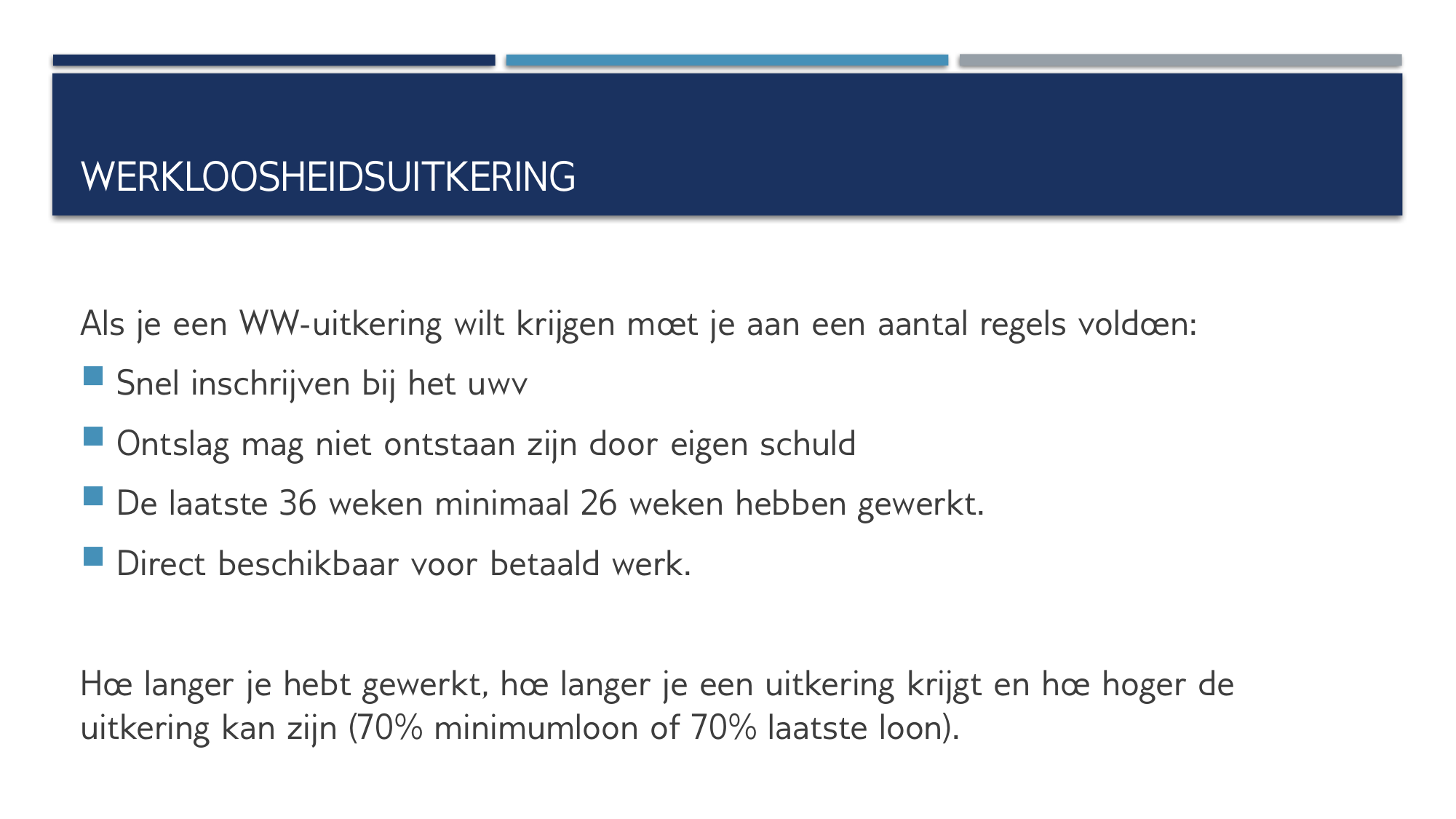

# Werkloosheidsuitkering
Als je een WW-uitkering wilt krijgen moet je aan een aantal regels voldoen:
Snel inschrijven bij het uwv
Ontslag mag niet ontstaan zijn door eigen schuld
De laatste 36 weken minimaal 26 weken hebben gewerkt.
Direct beschikbaar voor betaald werk.

Hoe langer je hebt gewerkt, hoe langer je een uitkering krijgt en hoe hoger de uitkering kan zijn (70% minimumloon of 70% laatste loon).